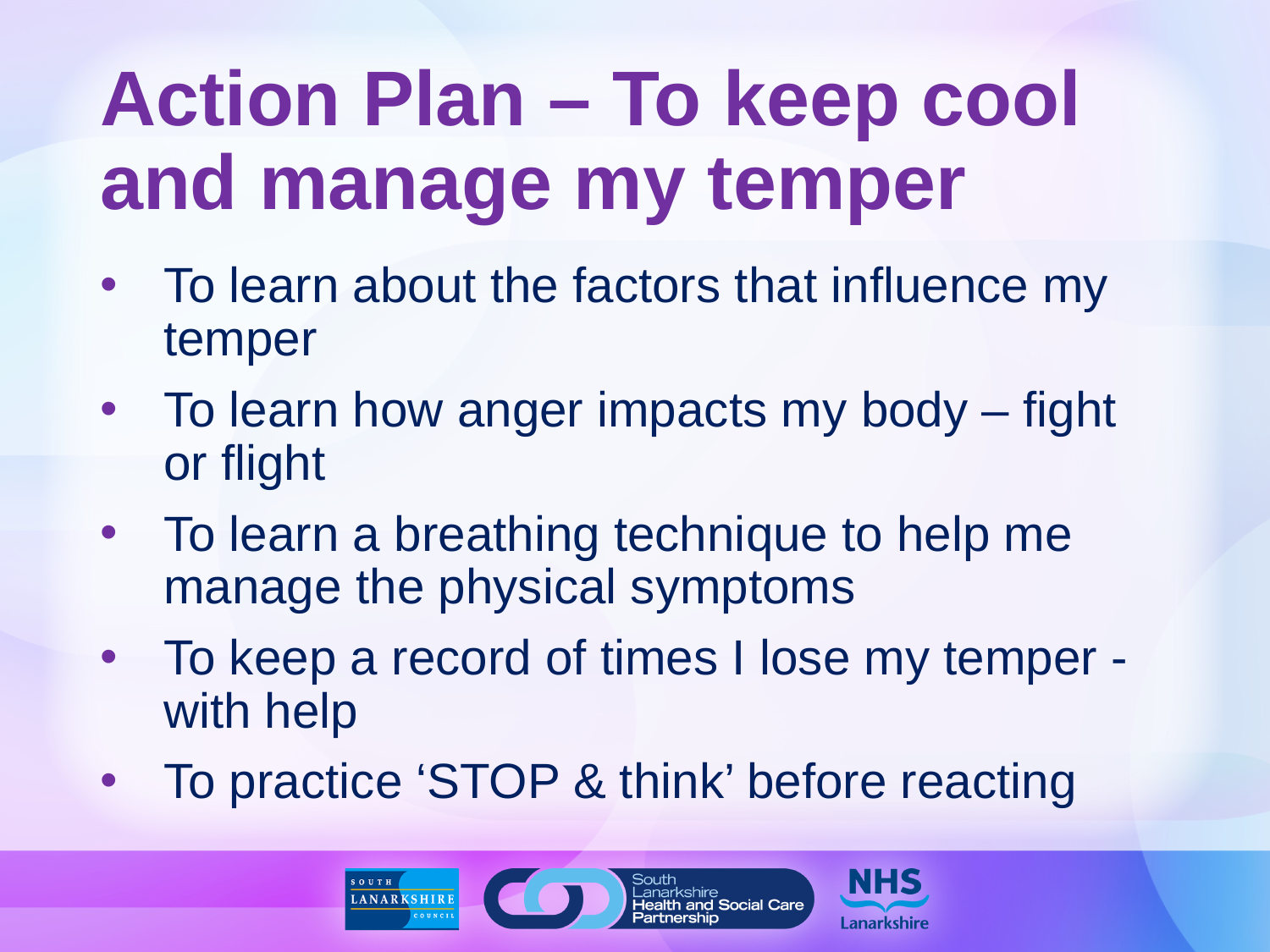

# Action Plan – To keep cool and manage my temper
To learn about the factors that influence my temper
To learn how anger impacts my body – fight or flight
To learn a breathing technique to help me manage the physical symptoms
To keep a record of times I lose my temper -with help
To practice ‘STOP & think’ before reacting